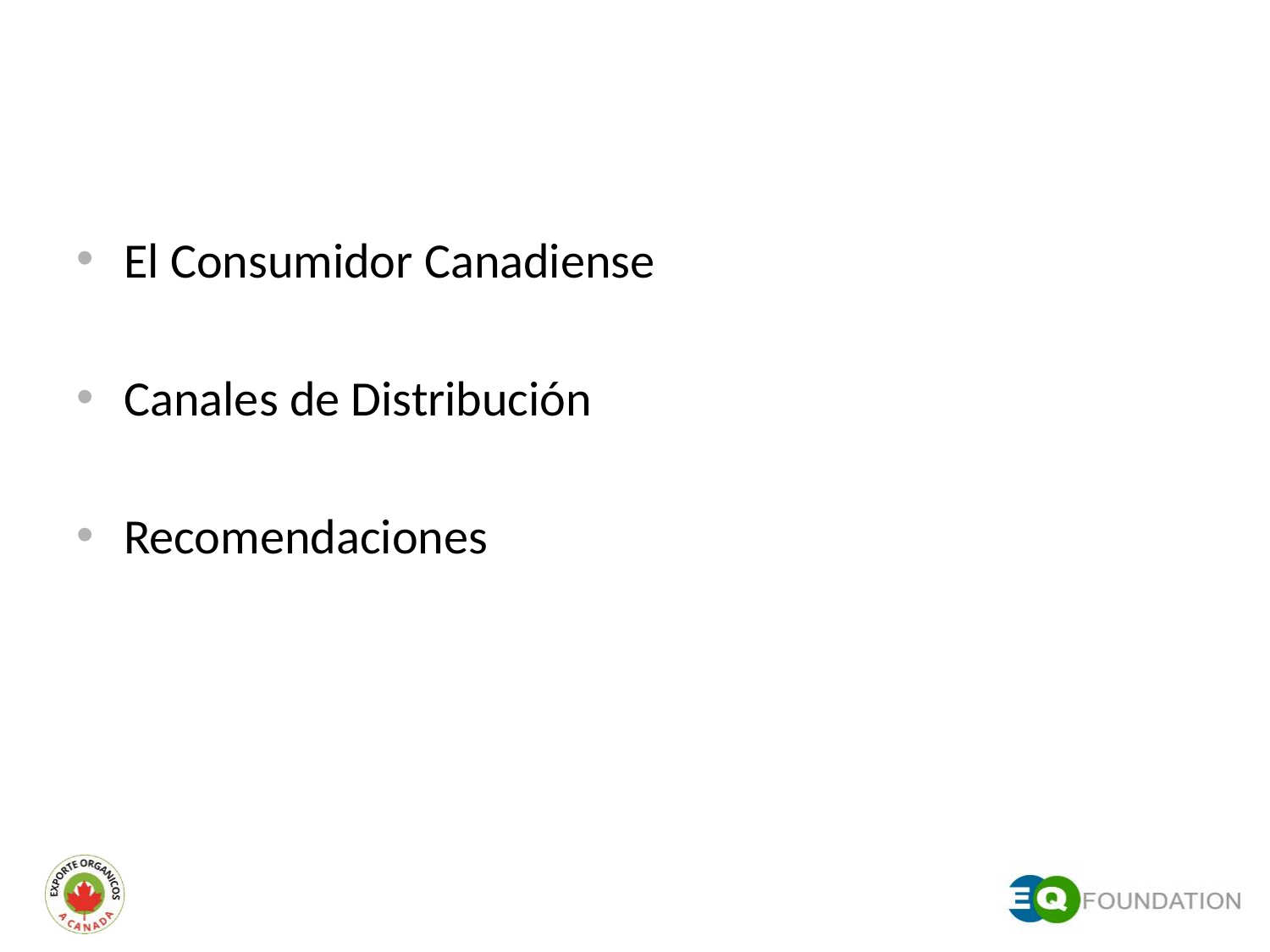

#
El Consumidor Canadiense

Canales de Distribución

Recomendaciones